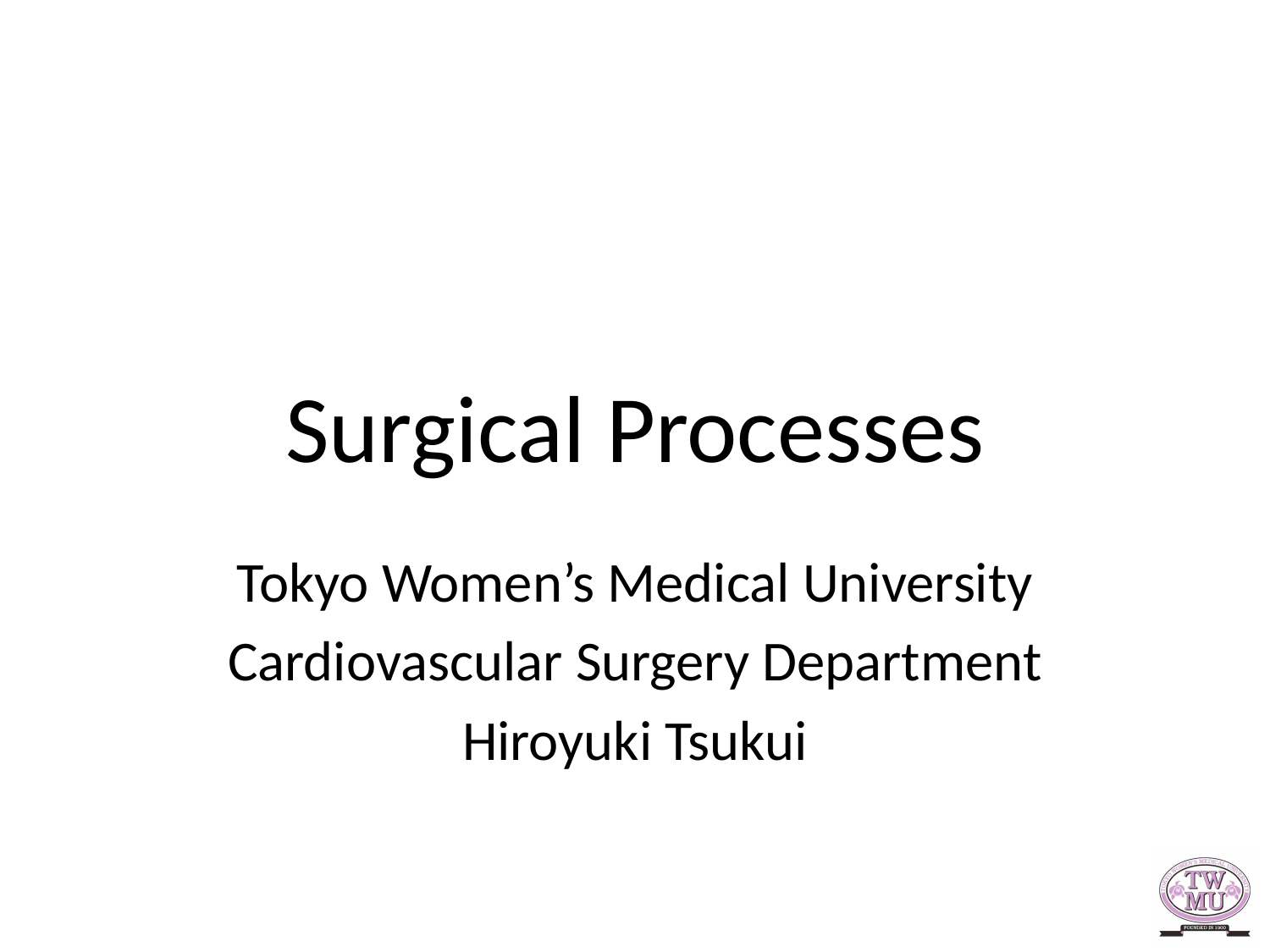

# Surgical Processes
Tokyo Women’s Medical University
Cardiovascular Surgery Department
Hiroyuki Tsukui